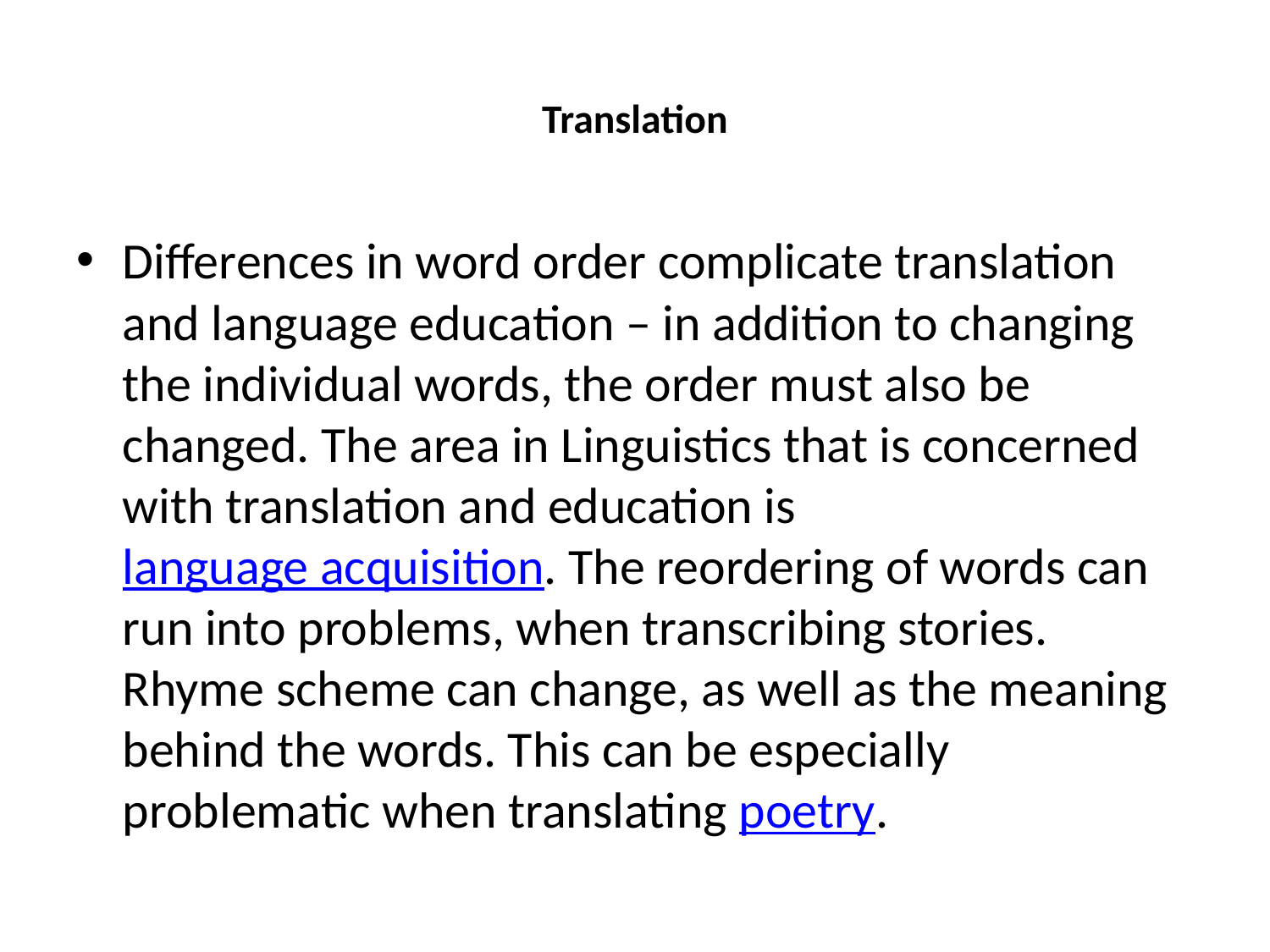

# Translation
Differences in word order complicate translation and language education – in addition to changing the individual words, the order must also be changed. The area in Linguistics that is concerned with translation and education is language acquisition. The reordering of words can run into problems, when transcribing stories. Rhyme scheme can change, as well as the meaning behind the words. This can be especially problematic when translating poetry.